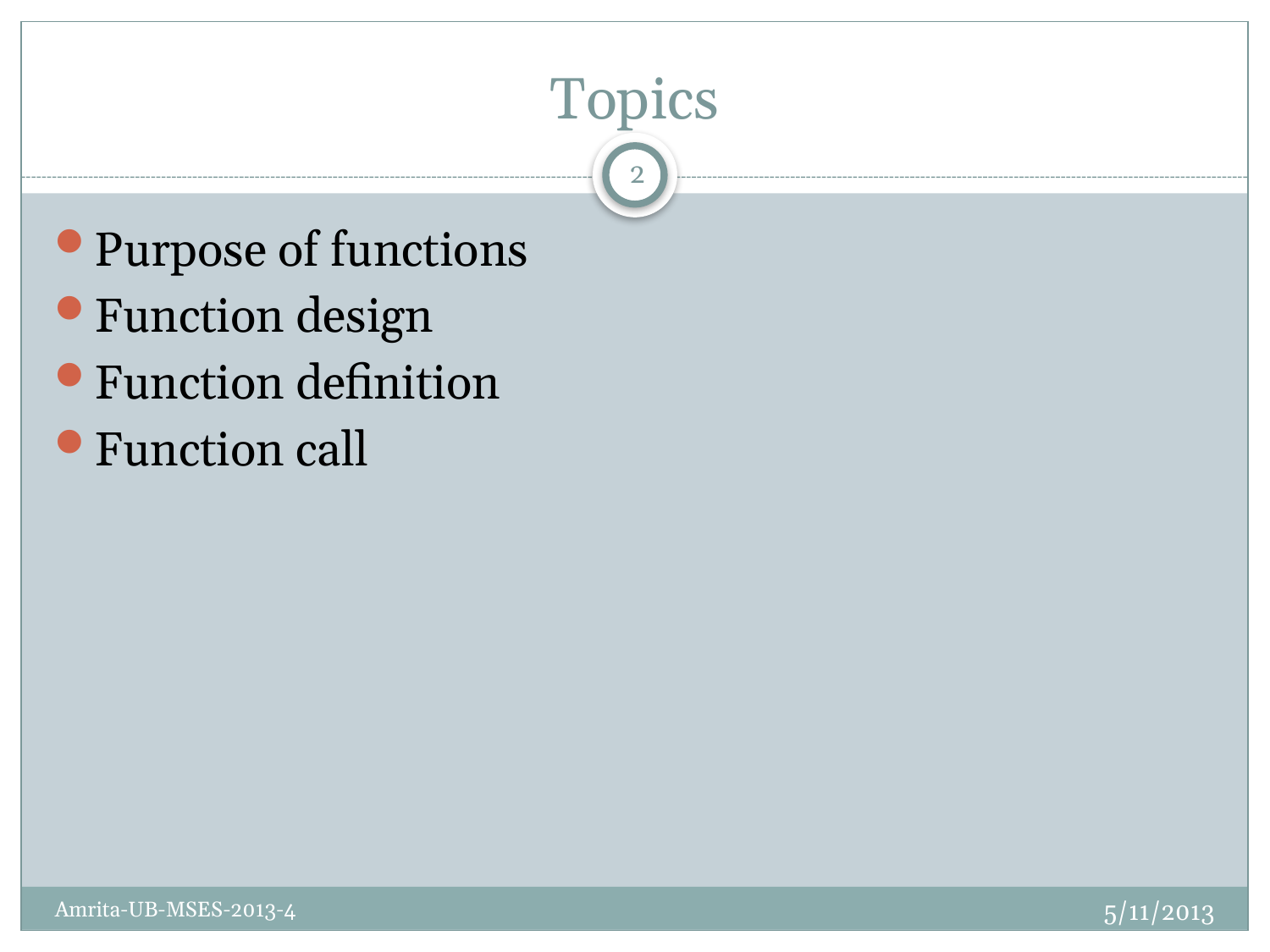

# Topics
2
Purpose of functions
Function design
Function definition
Function call

5/11/2013
Amrita-UB-MSES-2013-4